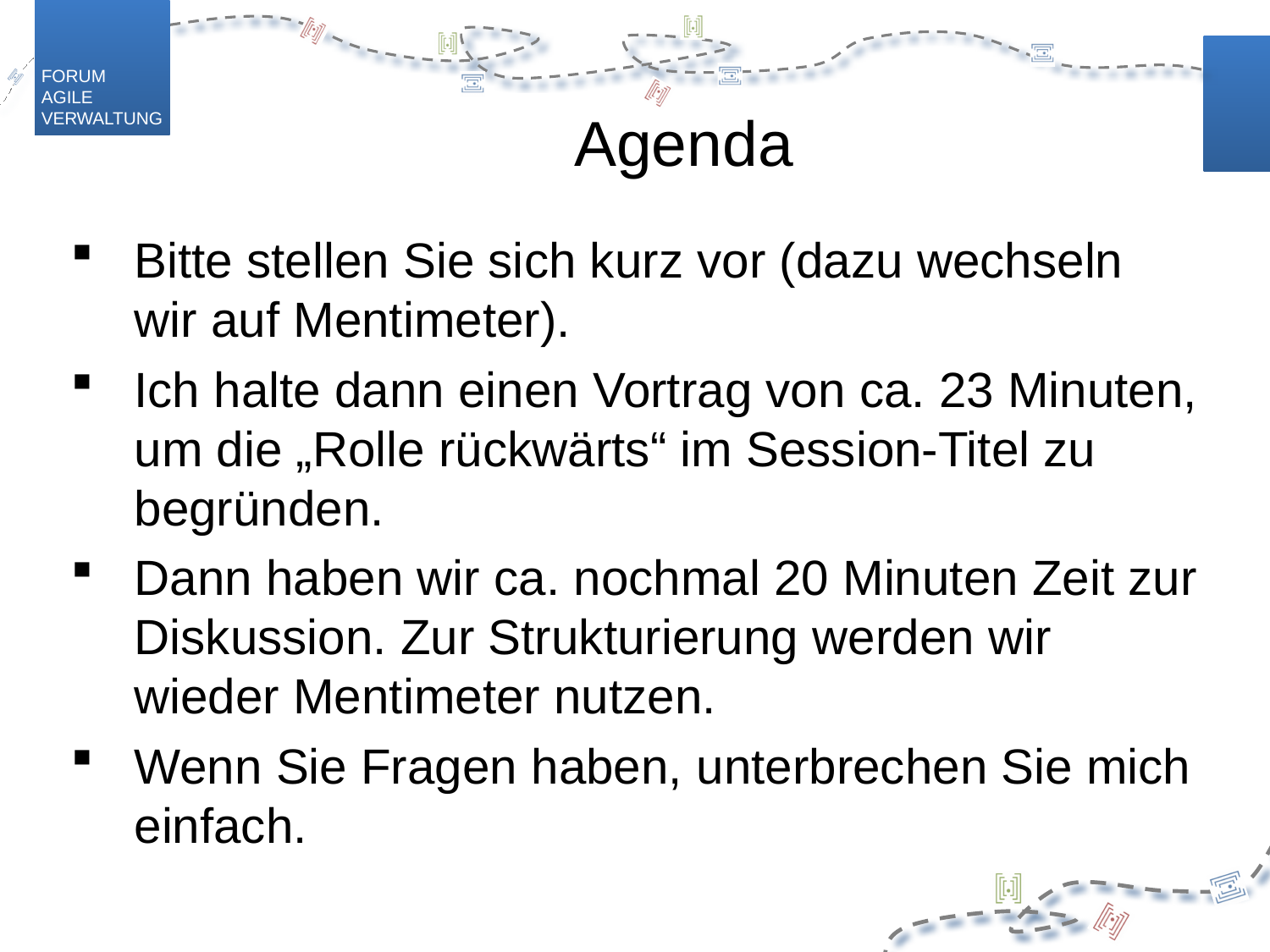

# Agenda
Bitte stellen Sie sich kurz vor (dazu wechseln wir auf Mentimeter).
Ich halte dann einen Vortrag von ca. 23 Minuten, um die „Rolle rückwärts“ im Session-Titel zu begründen.
Dann haben wir ca. nochmal 20 Minuten Zeit zur Diskussion. Zur Strukturierung werden wir wieder Mentimeter nutzen.
Wenn Sie Fragen haben, unterbrechen Sie mich einfach.